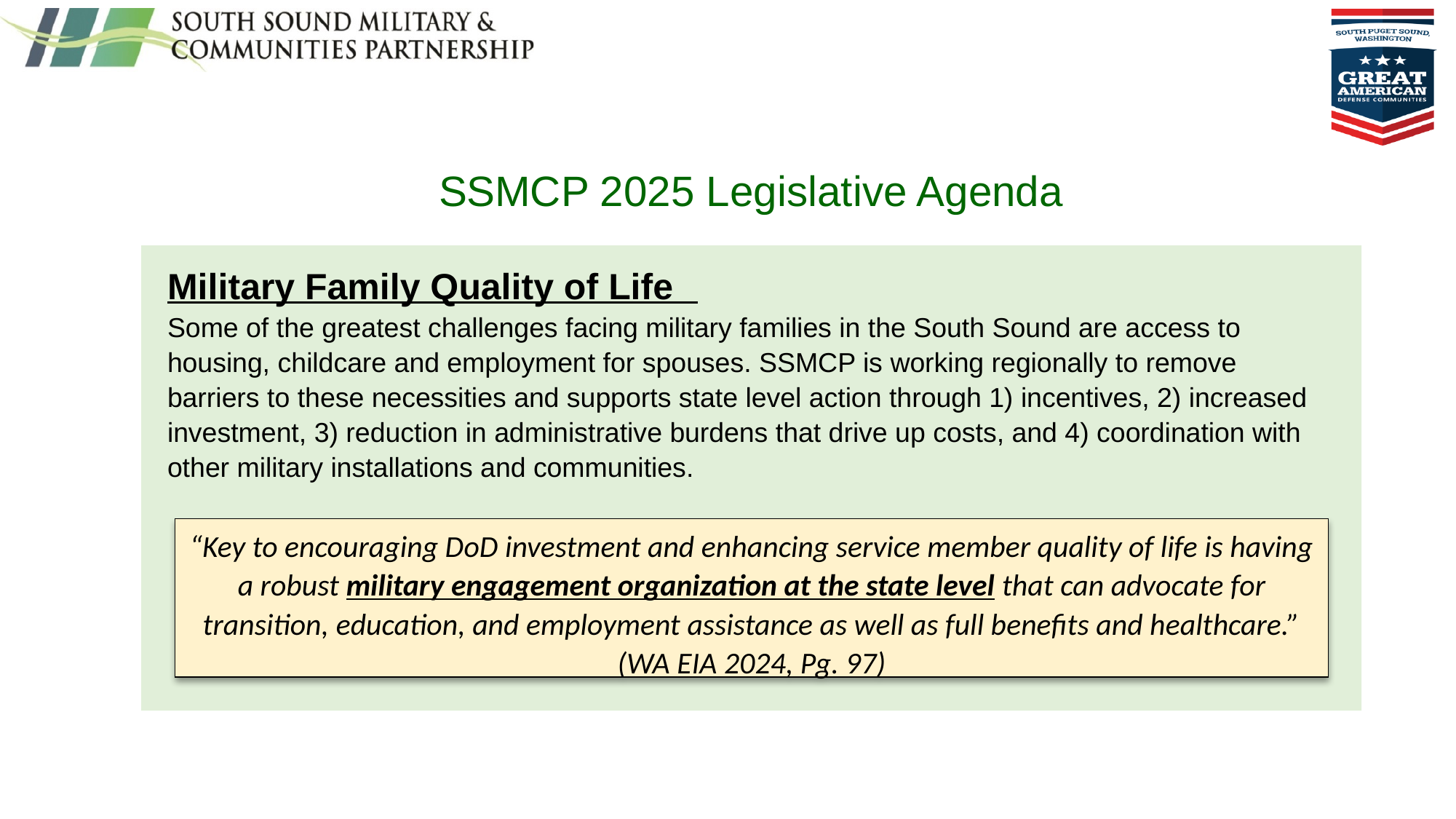

SSMCP 2025 Legislative Agenda

Military Family Quality of Life
Some of the greatest challenges facing military families in the South Sound are access to housing, childcare and employment for spouses. SSMCP is working regionally to remove barriers to these necessities and supports state level action through 1) incentives, 2) increased investment, 3) reduction in administrative burdens that drive up costs, and 4) coordination with other military installations and communities.

“Key to encouraging DoD investment and enhancing service member quality of life is having a robust military engagement organization at the state level that can advocate for transition, education, and employment assistance as well as full benefits and healthcare.” (WA EIA 2024, Pg. 97)